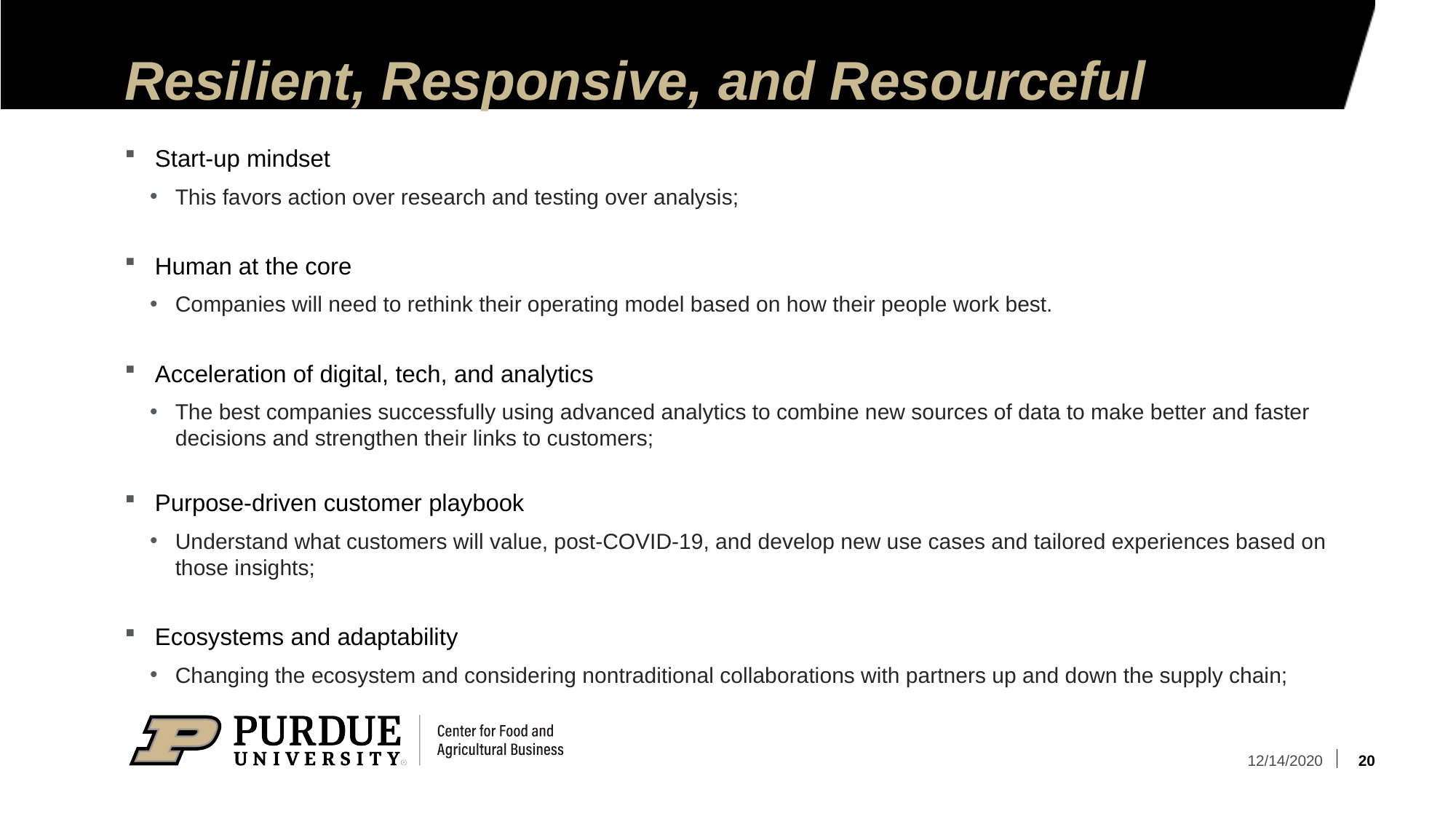

# Resilient, Responsive, and Resourceful
Start-up mindset
This favors action over research and testing over analysis;

Human at the core
Companies will need to rethink their operating model based on how their people work best.

Acceleration of digital, tech, and analytics
The best companies successfully using advanced analytics to combine new sources of data to make better and faster decisions and strengthen their links to customers;

Purpose-driven customer playbook
Understand what customers will value, post-COVID-19, and develop new use cases and tailored experiences based on those insights;

Ecosystems and adaptability
Changing the ecosystem and considering nontraditional collaborations with partners up and down the supply chain;

20
12/14/2020